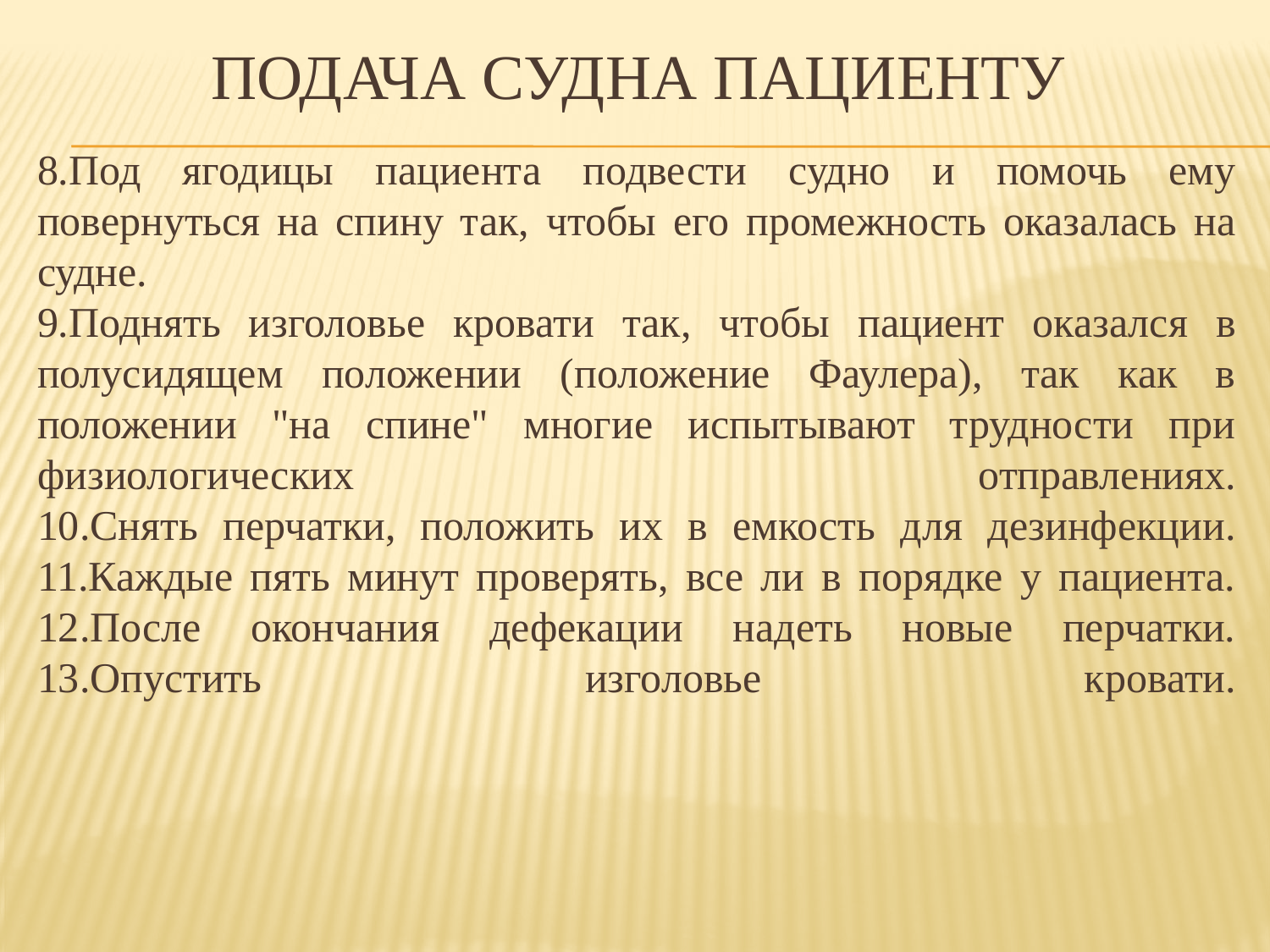

# Подача судна пациенту
8.Под ягодицы пациента подвести судно и помочь ему повернуться на спину так, чтобы его промежность оказалась на судне.
9.Поднять изголовье кровати так, чтобы пациент оказался в полусидящем положении (положение Фаулера), так как в положении "на спине" многие испытывают трудности при физиологических отправлениях.
10.Снять перчатки, положить их в емкость для дезинфекции.
11.Каждые пять минут проверять, все ли в порядке у пациента.
12.После окончания дефекации надеть новые перчатки.
13.Опустить изголовье кровати.